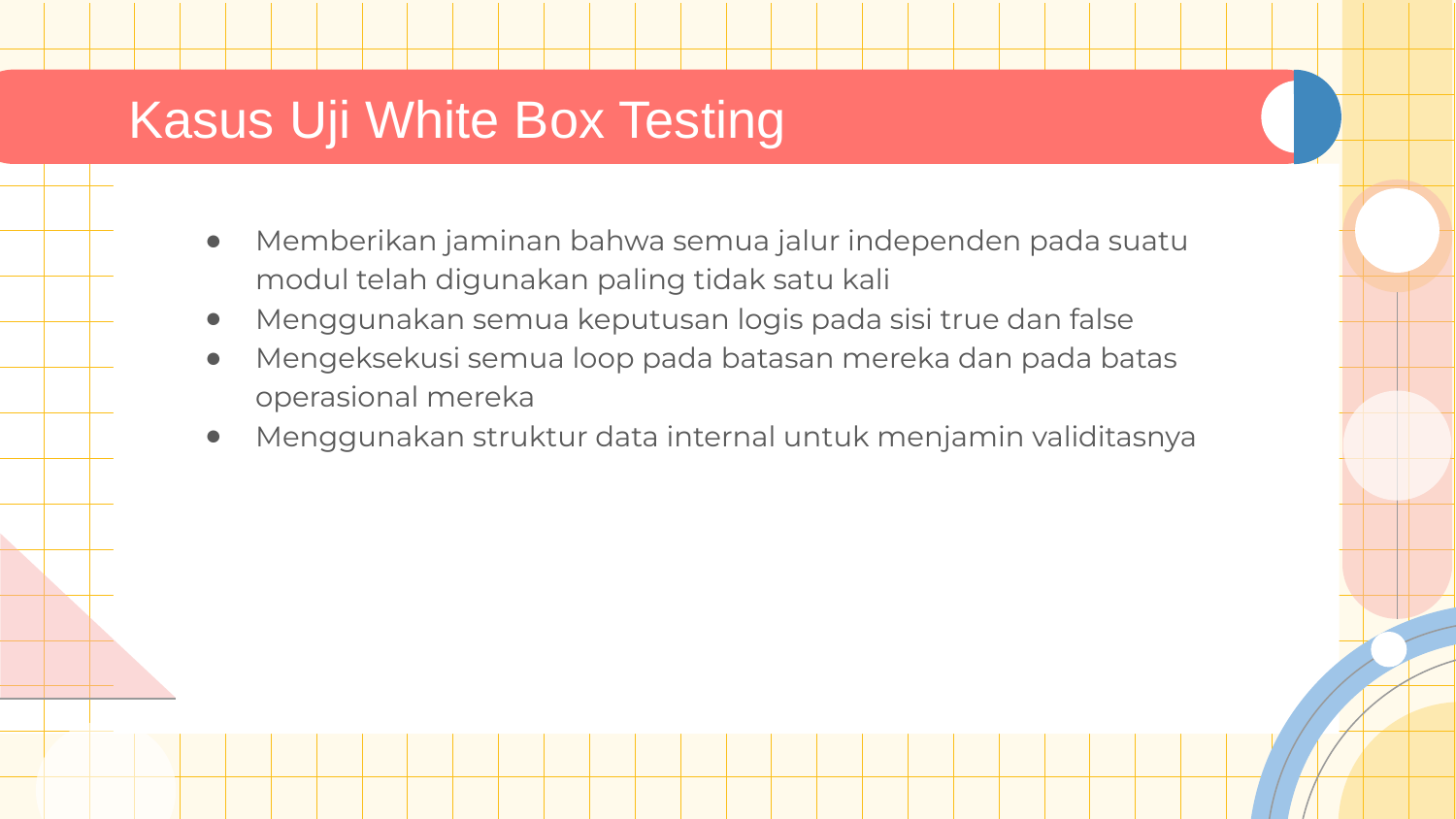

# Kasus Uji White Box Testing
Memberikan jaminan bahwa semua jalur independen pada suatu modul telah digunakan paling tidak satu kali
Menggunakan semua keputusan logis pada sisi true dan false
Mengeksekusi semua loop pada batasan mereka dan pada batas operasional mereka
Menggunakan struktur data internal untuk menjamin validitasnya